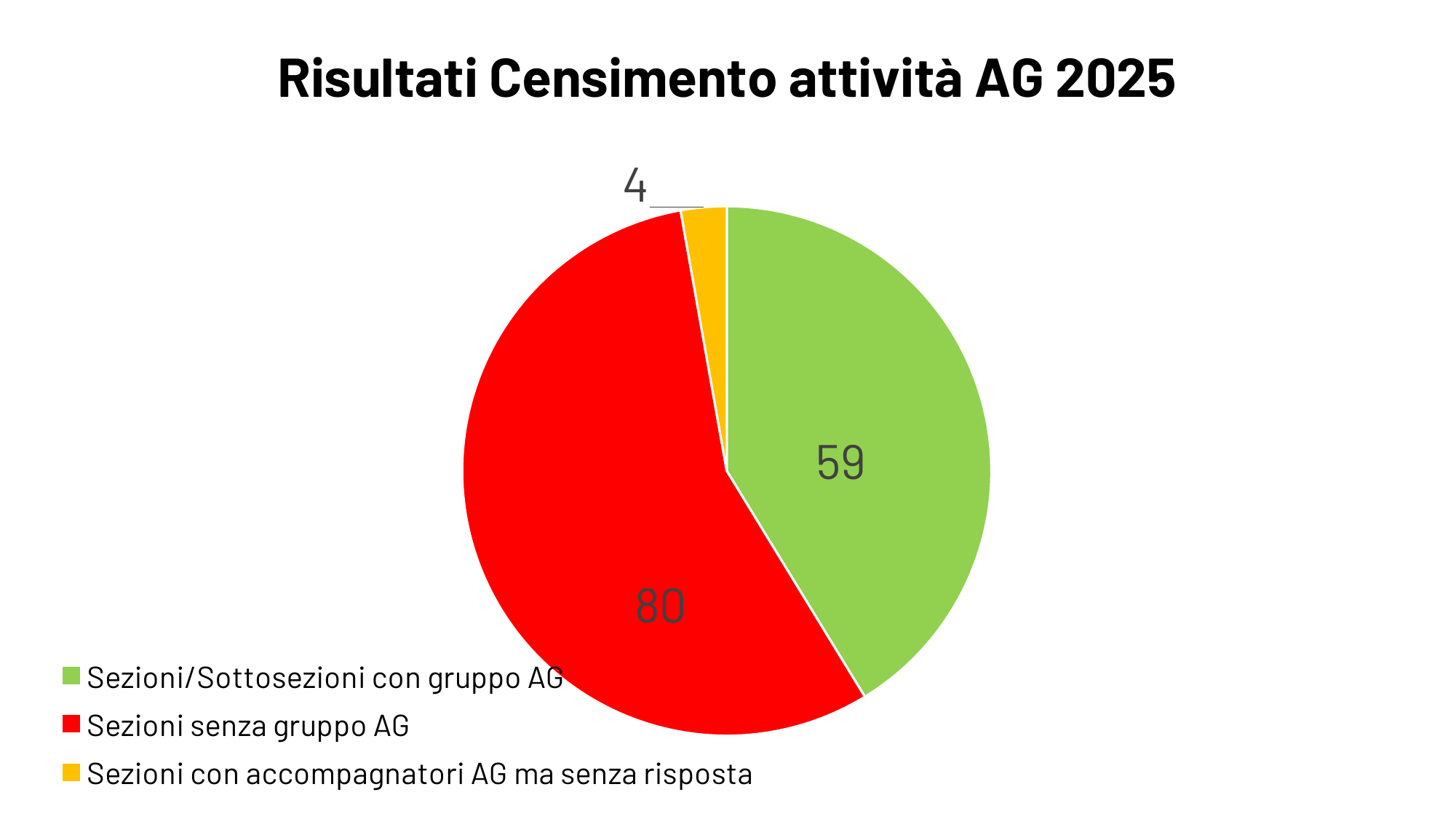

### Chart: Risultati Censimento attività AG 2025

| Category |  |
|---|---|
| Sezioni/Sottosezioni con gruppo AG | 41.25874125874126 |
| Sezioni senza gruppo AG | 55.94405594405595 |
| Sezioni con accompagnatori AG ma senza risposta | 2.797202797202797 |